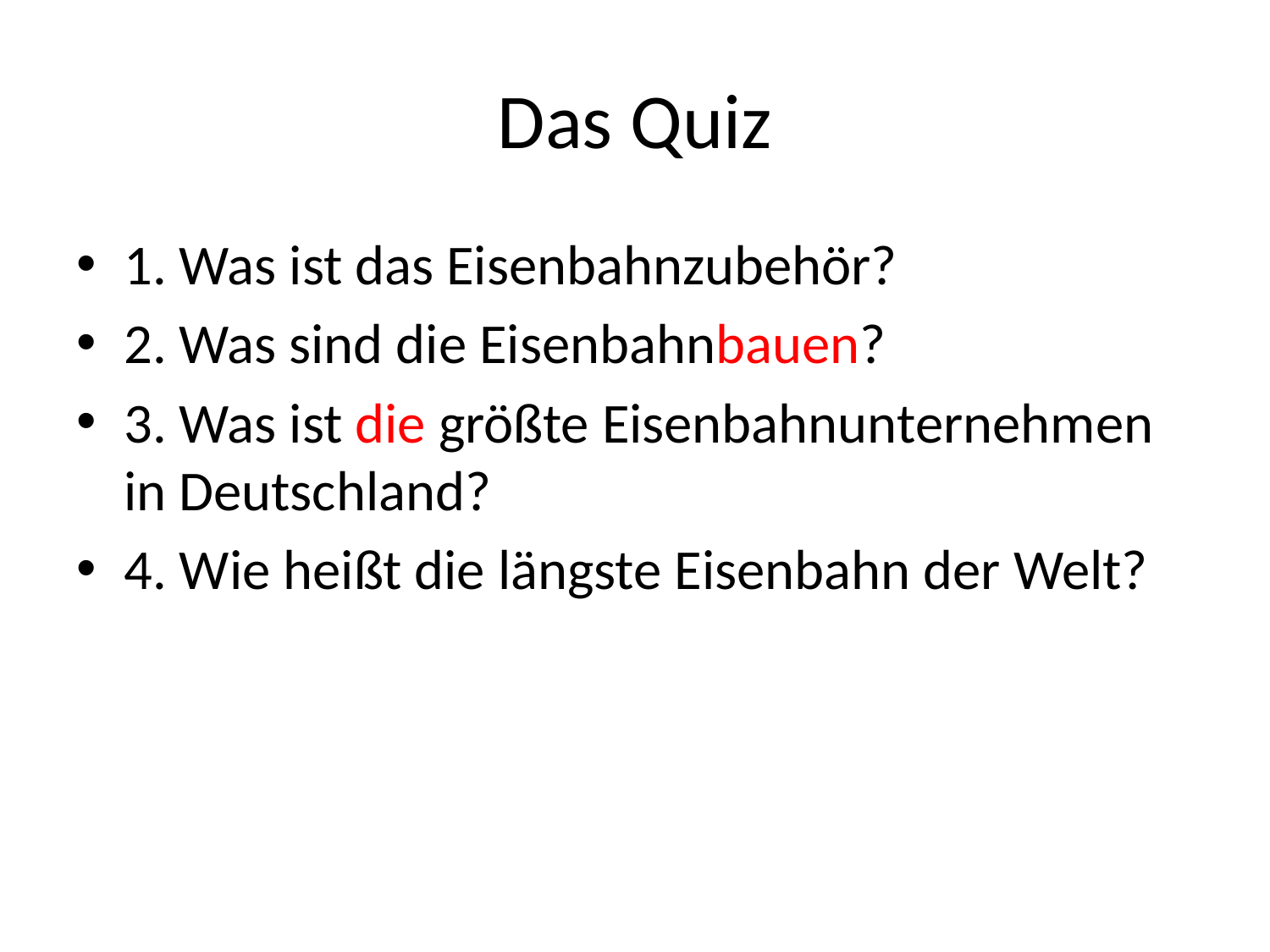

# Das Quiz
1. Was ist das Eisenbahnzubehör?
2. Was sind die Eisenbahnbauen?
3. Was ist die größte Eisenbahnunternehmen in Deutschland?
4. Wie heißt die längste Eisenbahn der Welt?